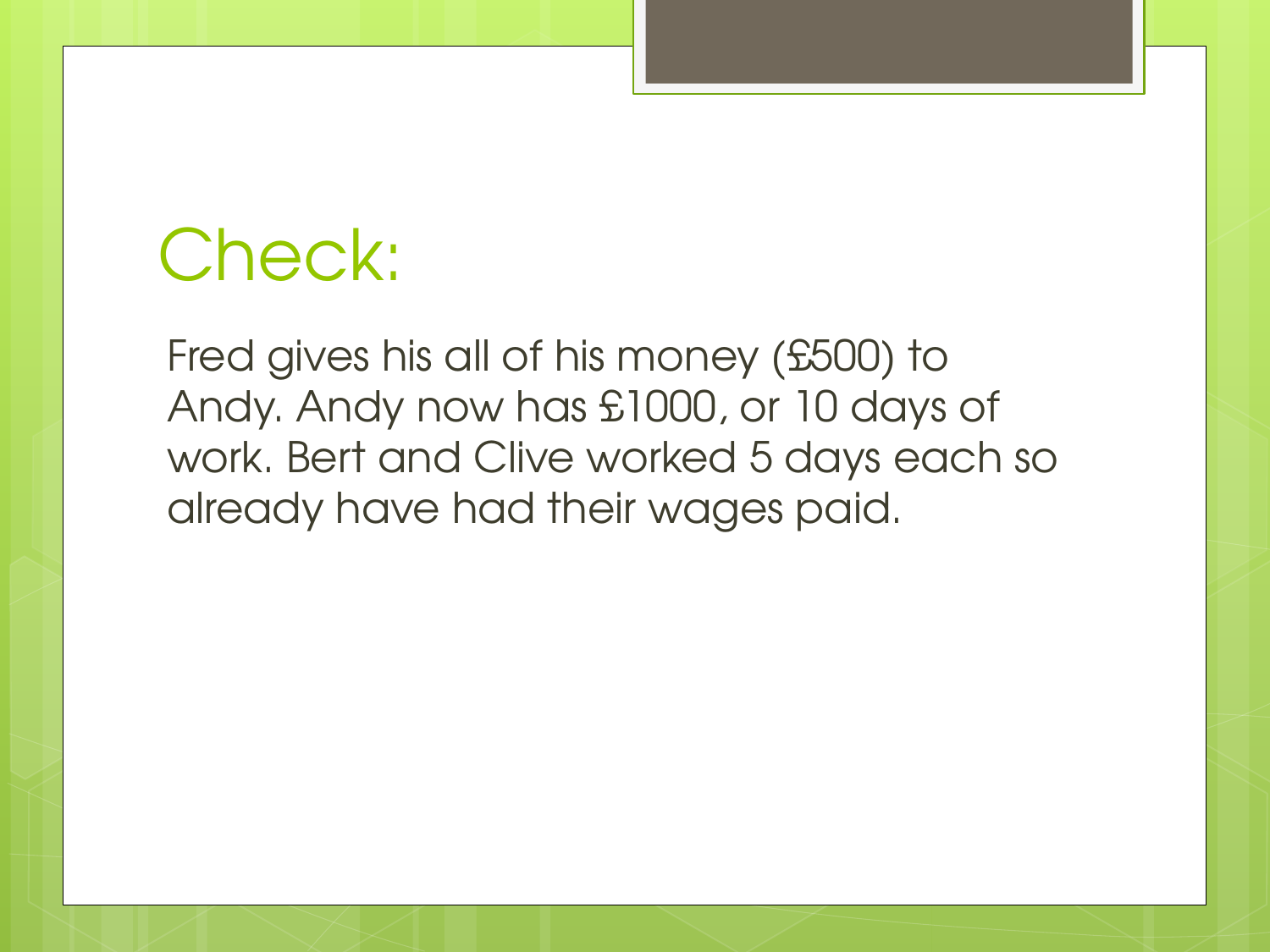

# Check:
Fred gives his all of his money (£500) to Andy. Andy now has £1000, or 10 days of work. Bert and Clive worked 5 days each so already have had their wages paid.